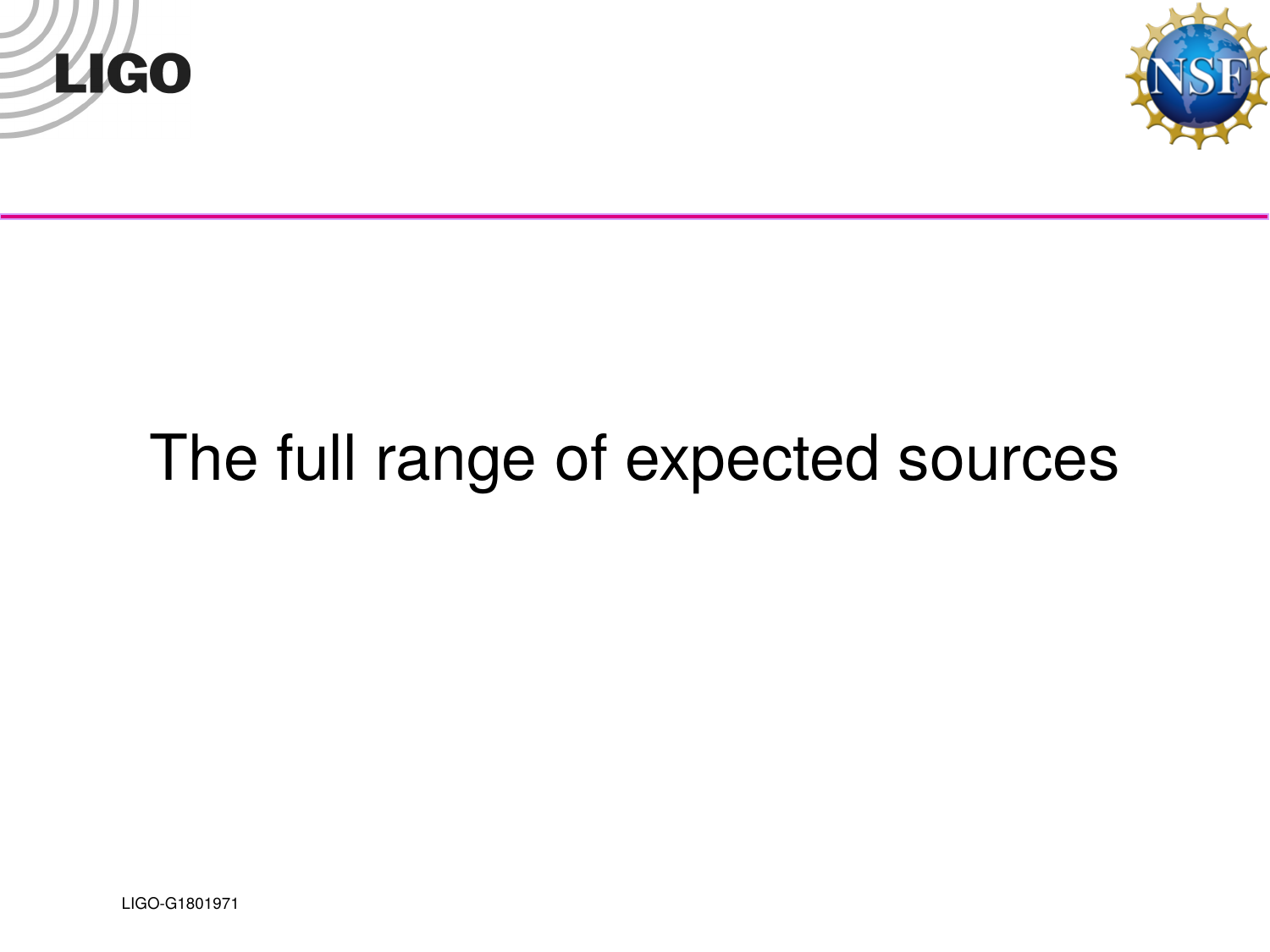

# The full range of expected sources